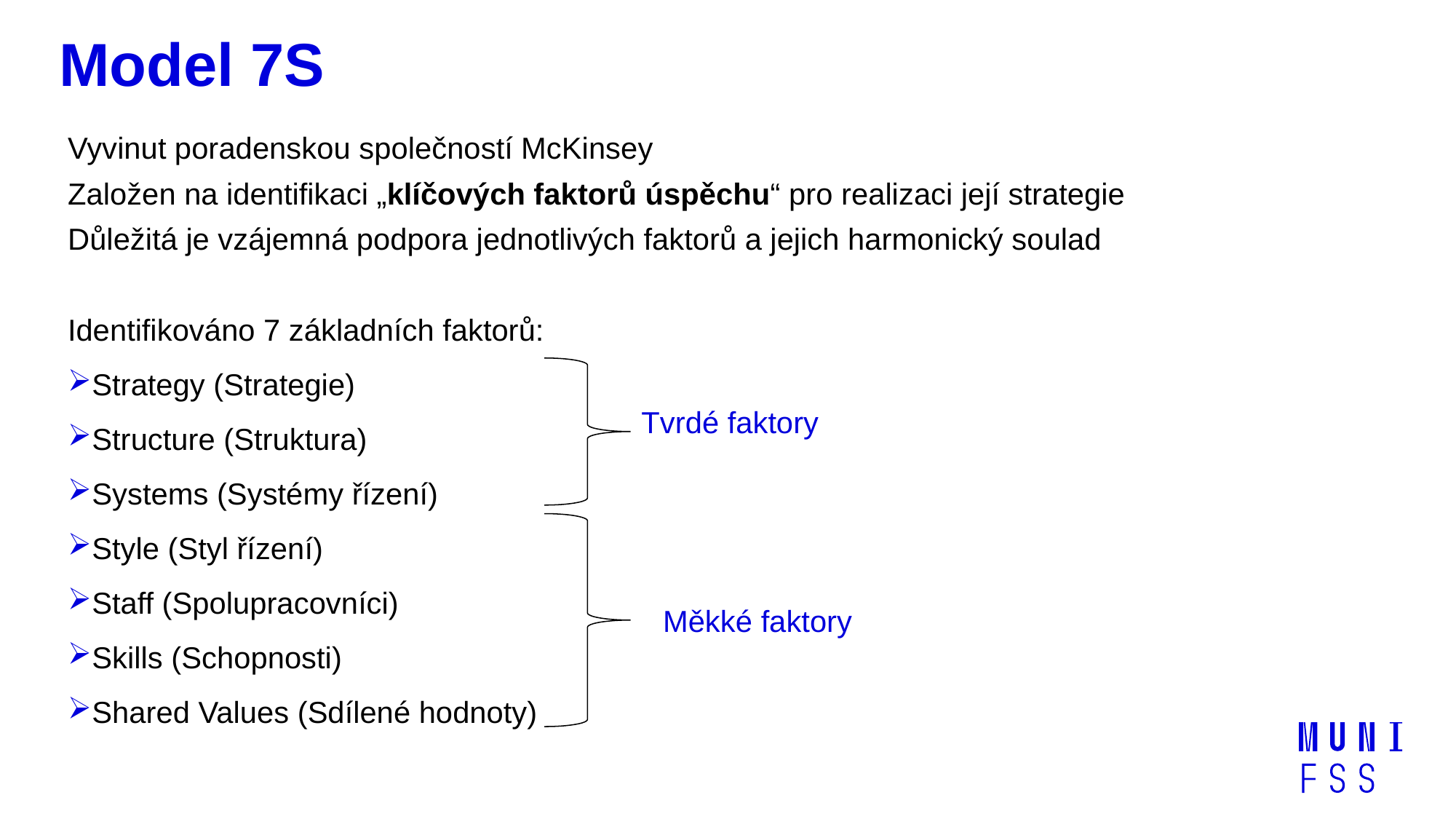

# Model 7S
Vyvinut poradenskou společností McKinsey
Založen na identifikaci „klíčových faktorů úspěchu“ pro realizaci její strategie
Důležitá je vzájemná podpora jednotlivých faktorů a jejich harmonický soulad

Identifikováno 7 základních faktorů:
Strategy (Strategie)
Structure (Struktura)
Systems (Systémy řízení)
Style (Styl řízení)
Staff (Spolupracovníci)
Skills (Schopnosti)
Shared Values (Sdílené hodnoty)

Tvrdé faktory

Měkké faktory